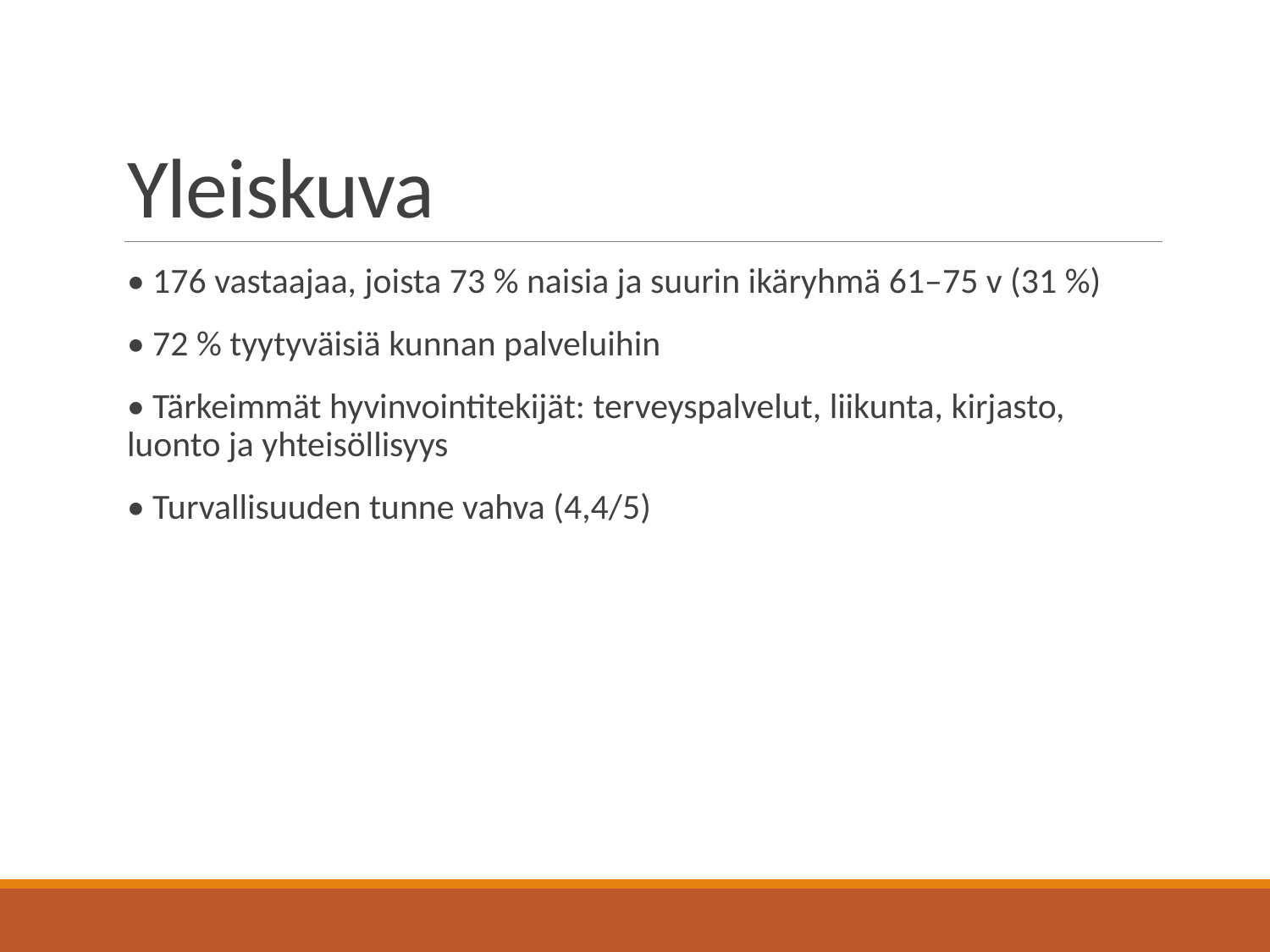

# Yleiskuva
• 176 vastaajaa, joista 73 % naisia ja suurin ikäryhmä 61–75 v (31 %)
• 72 % tyytyväisiä kunnan palveluihin
• Tärkeimmät hyvinvointitekijät: terveyspalvelut, liikunta, kirjasto, luonto ja yhteisöllisyys
• Turvallisuuden tunne vahva (4,4/5)